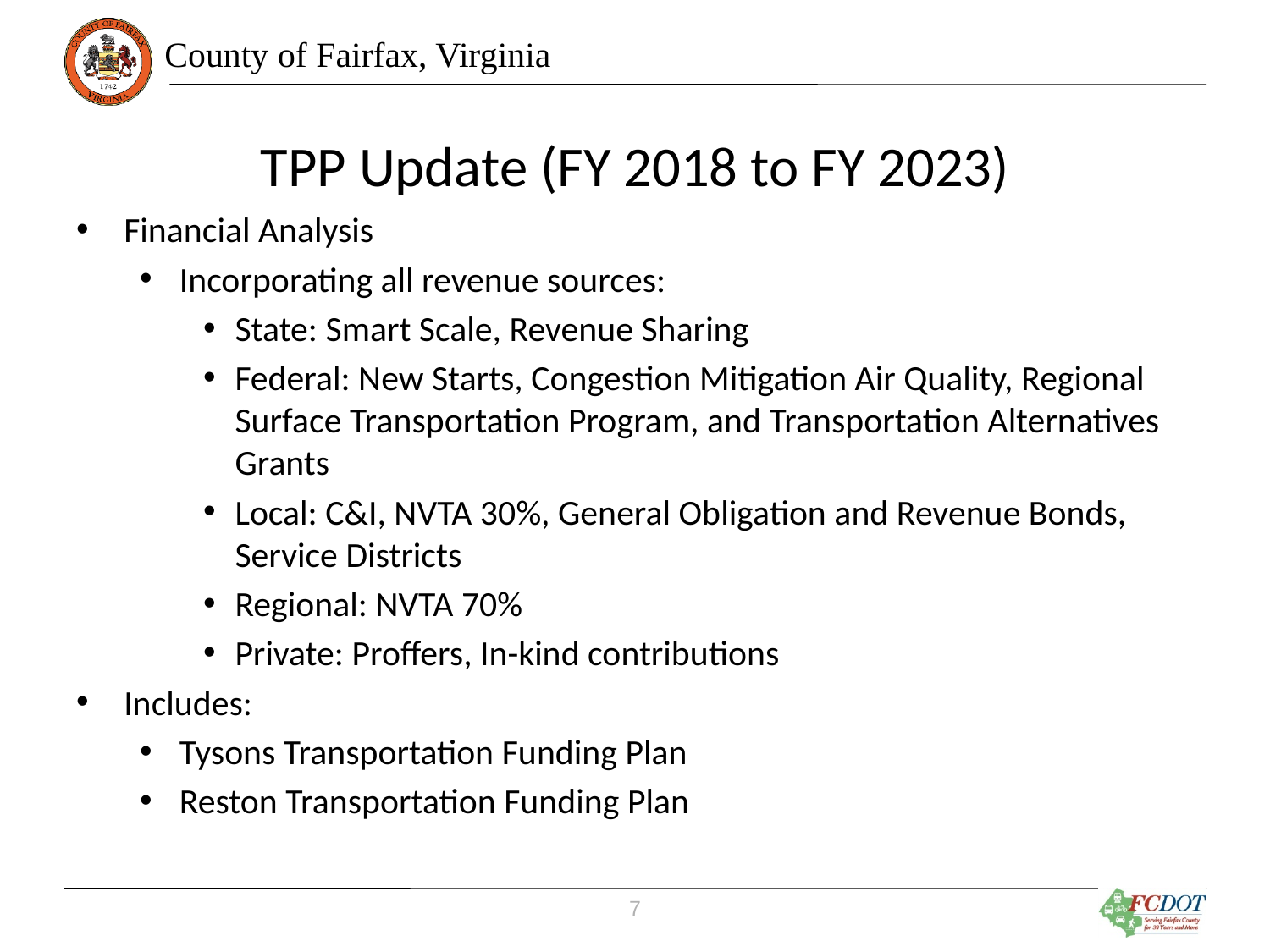

# TPP Update (FY 2018 to FY 2023)
Financial Analysis
Incorporating all revenue sources:
State: Smart Scale, Revenue Sharing
Federal: New Starts, Congestion Mitigation Air Quality, Regional Surface Transportation Program, and Transportation Alternatives Grants
Local: C&I, NVTA 30%, General Obligation and Revenue Bonds, Service Districts
Regional: NVTA 70%
Private: Proffers, In-kind contributions
Includes:
Tysons Transportation Funding Plan
Reston Transportation Funding Plan
7